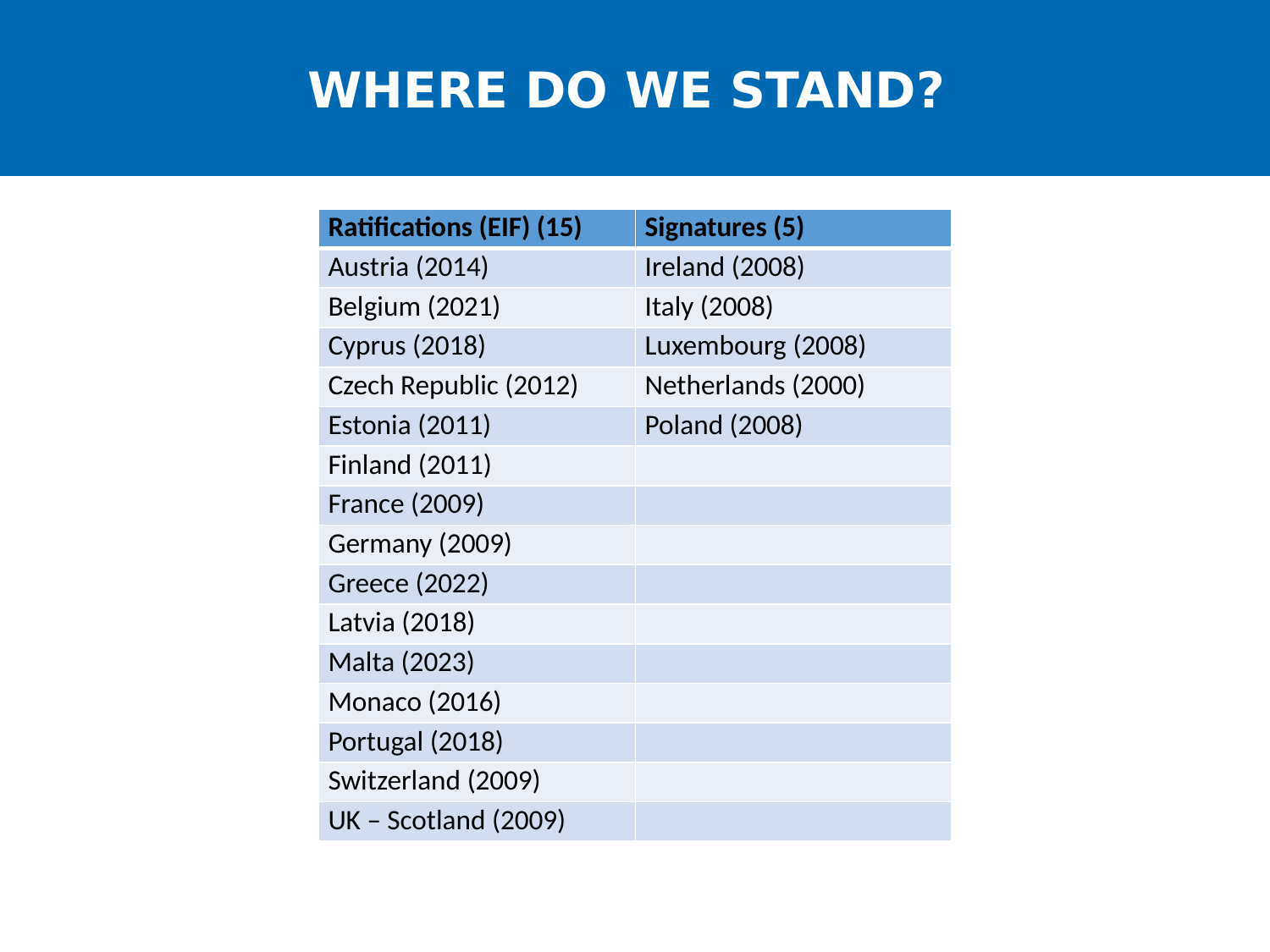

WHERE DO WE STAND?
| Ratifications (EIF) (15) | Signatures (5) |
| --- | --- |
| Austria (2014) | Ireland (2008) |
| Belgium (2021) | Italy (2008) |
| Cyprus (2018) | Luxembourg (2008) |
| Czech Republic (2012) | Netherlands (2000) |
| Estonia (2011) | Poland (2008) |
| Finland (2011) |  |
| France (2009) |  |
| Germany (2009) |  |
| Greece (2022) |  |
| Latvia (2018) |  |
| Malta (2023) |  |
| Monaco (2016) |  |
| Portugal (2018) |  |
| Switzerland (2009) |  |
| UK – Scotland (2009) |  |